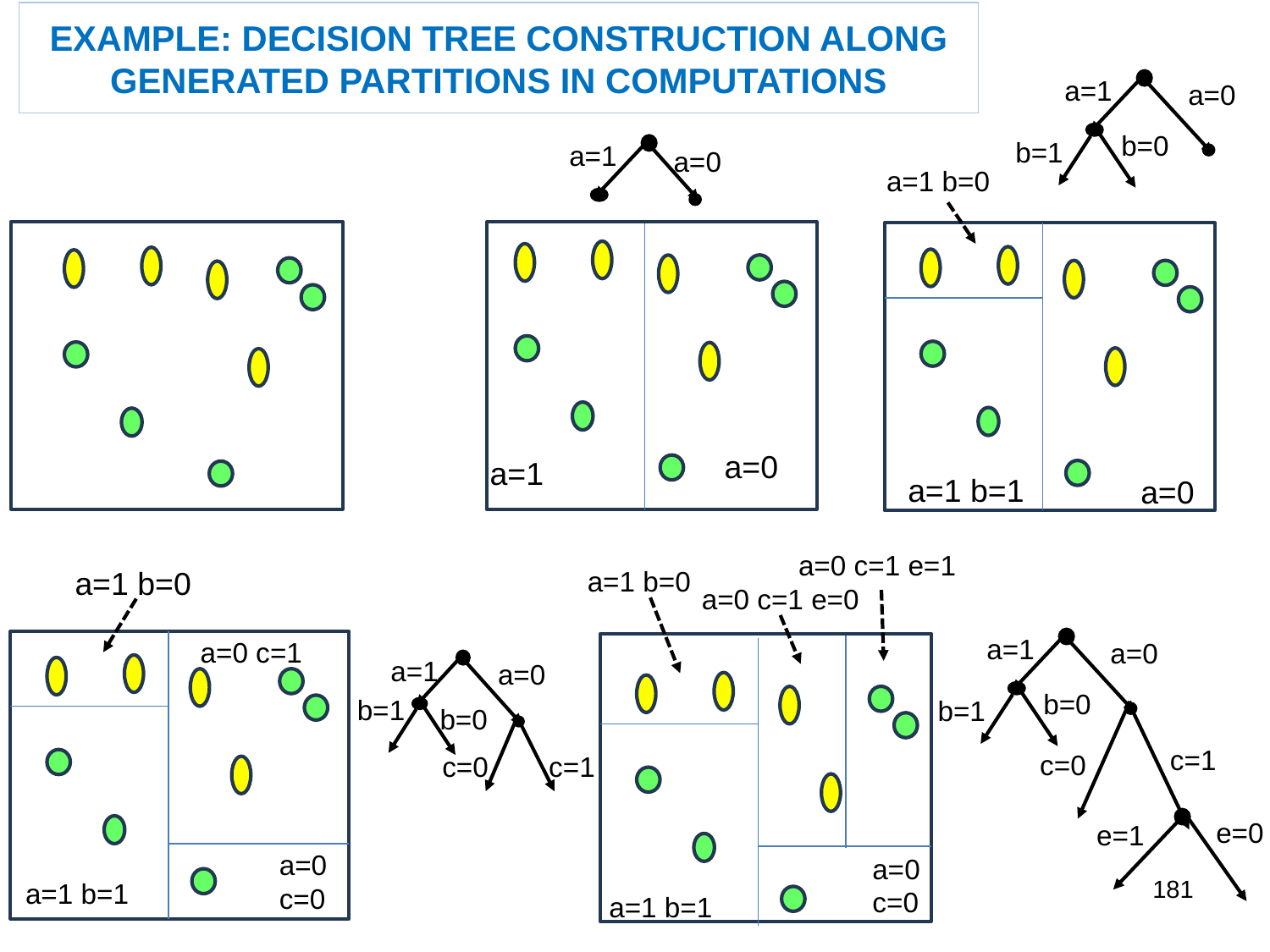

# EXAMPLE: DECISION TREE CONSTRUCTION ALONG GENERATED PARTITIONS IN COMPUTATIONS

a=1
a=0

b=0
b=1

a=1
a=0

a=1 b=0

a=0
a=1

a=1 b=1
a=0
a=0 c=1 e=1
a=1 b=0
a=0 c=1 e=0

a=0
c=0

a=1 b=1
a=1 b=0

a=0 c=1

a=0
c=0

a=1 b=1

a=1
a=0

b=0
b=1

c=1
c=0

e=0
e=1

a=1
a=0
b=1

b=0

c=0
c=1
181